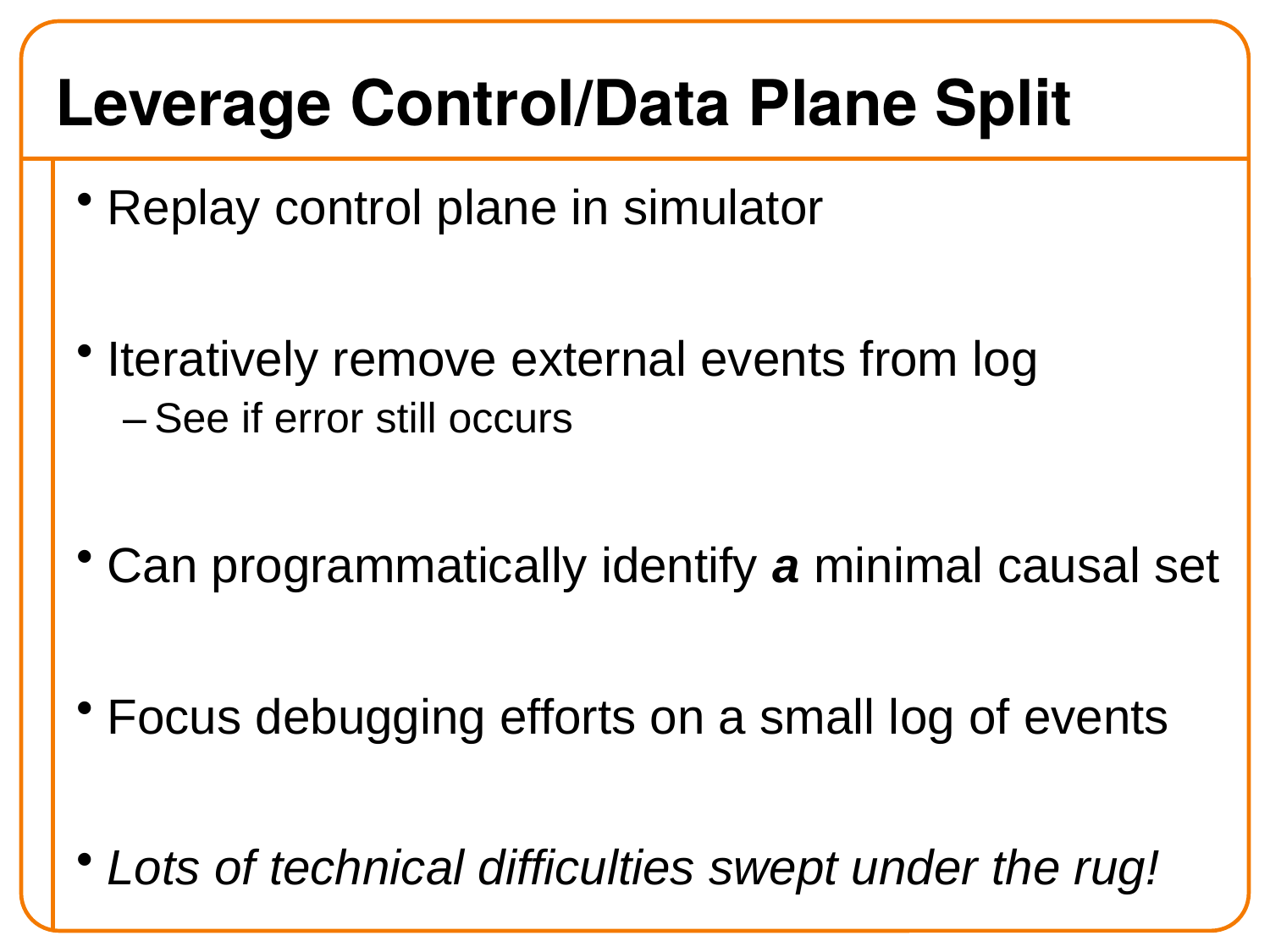

# Leverage Control/Data Plane Split
Replay control plane in simulator

Iteratively remove external events from log
See if error still occurs

Can programmatically identify a minimal causal set

Focus debugging efforts on a small log of events

Lots of technical difficulties swept under the rug!